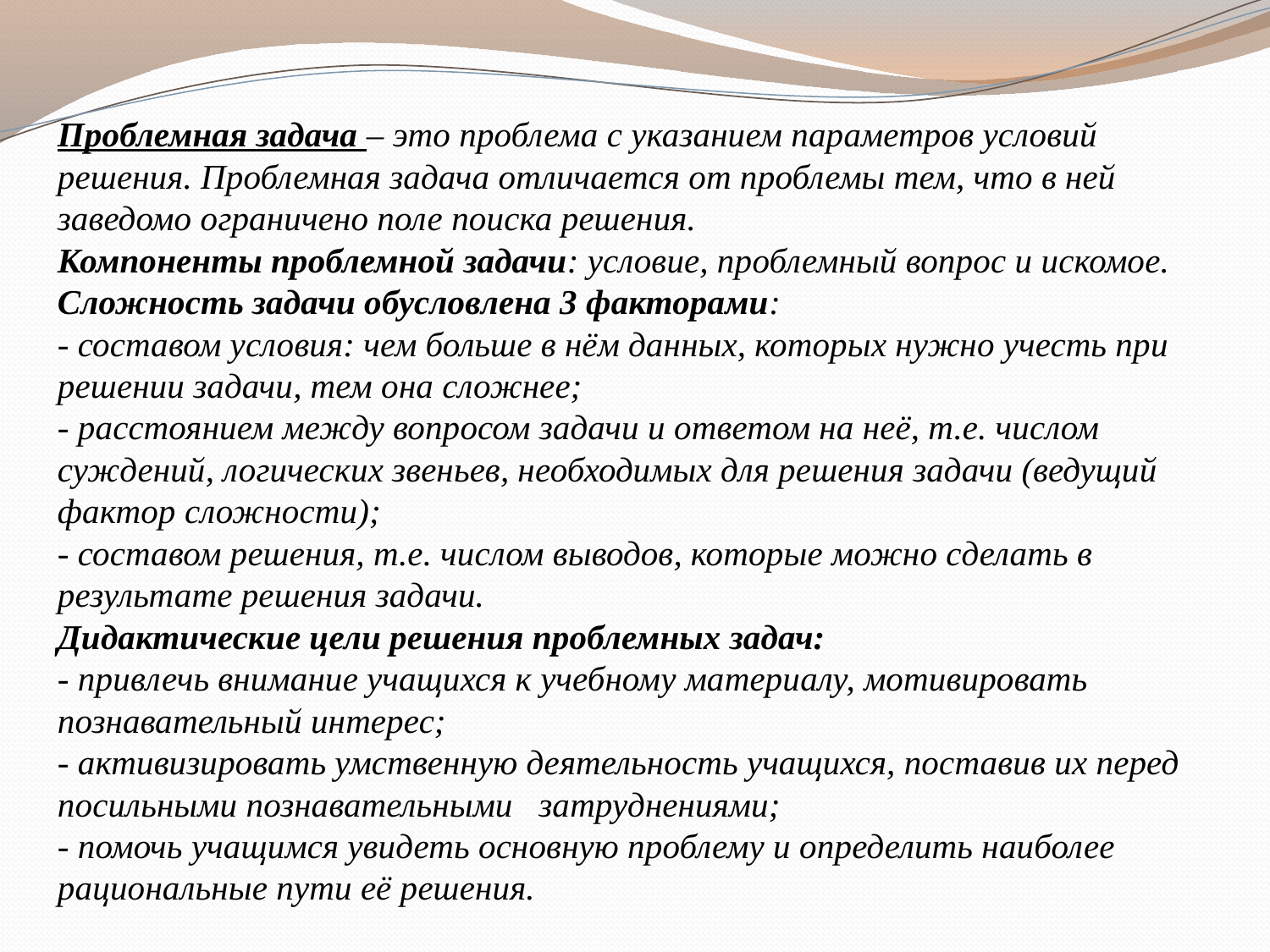

Проблемная задача – это проблема с указанием параметров условий решения. Проблемная задача отличается от проблемы тем, что в ней заведомо ограничено поле поиска решения.
Компоненты проблемной задачи: условие, проблемный вопрос и искомое.
Сложность задачи обусловлена 3 факторами:
- составом условия: чем больше в нём данных, которых нужно учесть при решении задачи, тем она сложнее;
- расстоянием между вопросом задачи и ответом на неё, т.е. числом суждений, логических звеньев, необходимых для решения задачи (ведущий фактор сложности);
- составом решения, т.е. числом выводов, которые можно сделать в результате решения задачи.
Дидактические цели решения проблемных задач:
- привлечь внимание учащихся к учебному материалу, мотивировать познавательный интерес;
- активизировать умственную деятельность учащихся, поставив их перед посильными познавательными   затруднениями;
- помочь учащимся увидеть основную проблему и определить наиболее рациональные пути её решения.